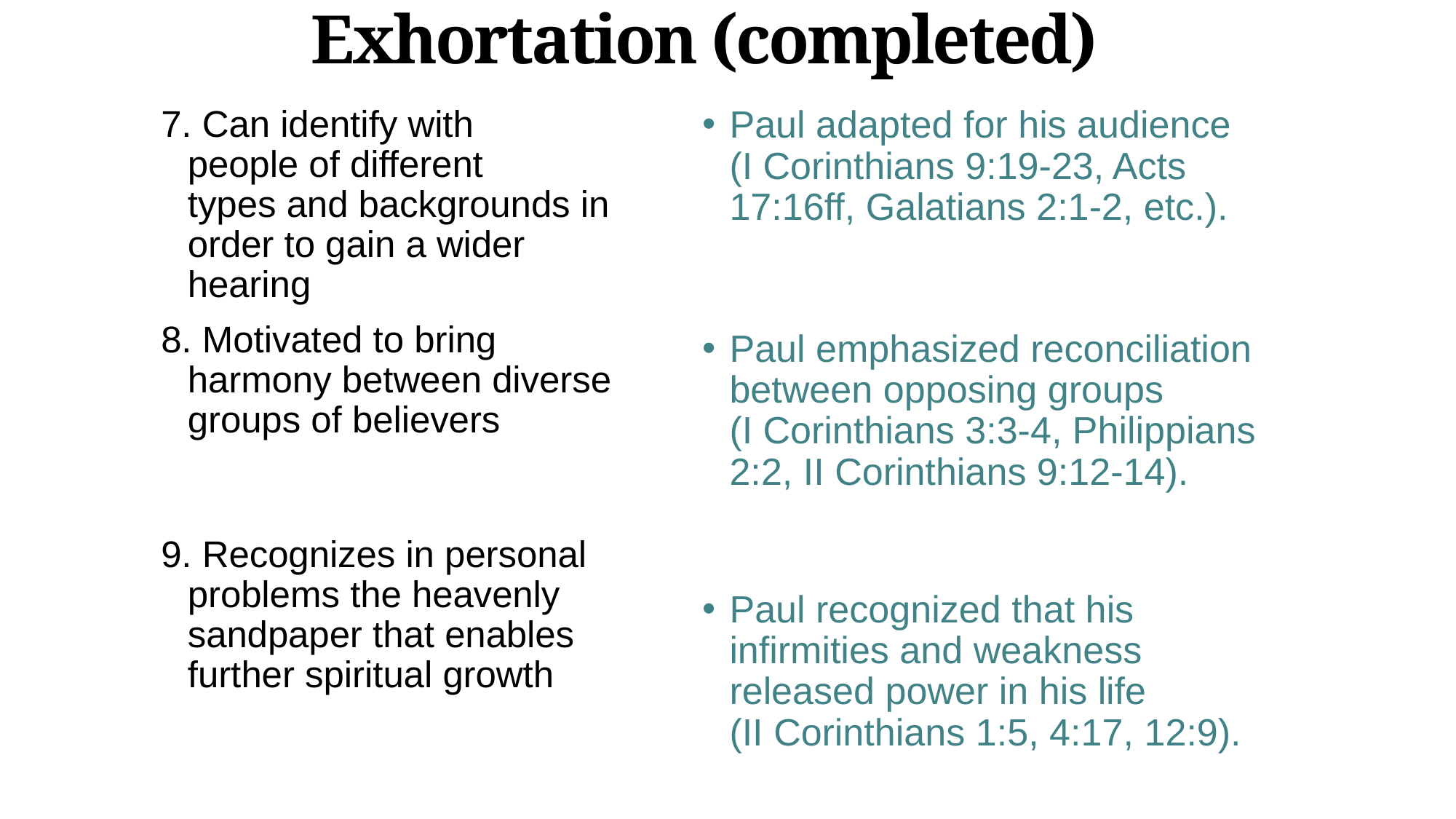

# Exhortation (completed)
7. Can identify with
people of different
types and backgrounds in order to gain a wider hearing
8. Motivated to bring harmony between diverse groups of believers
9. Recognizes in personal problems the heavenly sandpaper that enables further spiritual growth
Paul adapted for his audience (I Corinthians 9:19-23, Acts 17:16ff, Galatians 2:1-2, etc.).
Paul emphasized reconciliation between opposing groups
(I Corinthians 3:3-4, Philippians 2:2, II Corinthians 9:12-14).
Paul recognized that his infirmities and weakness released power in his life
(II Corinthians 1:5, 4:17, 12:9).